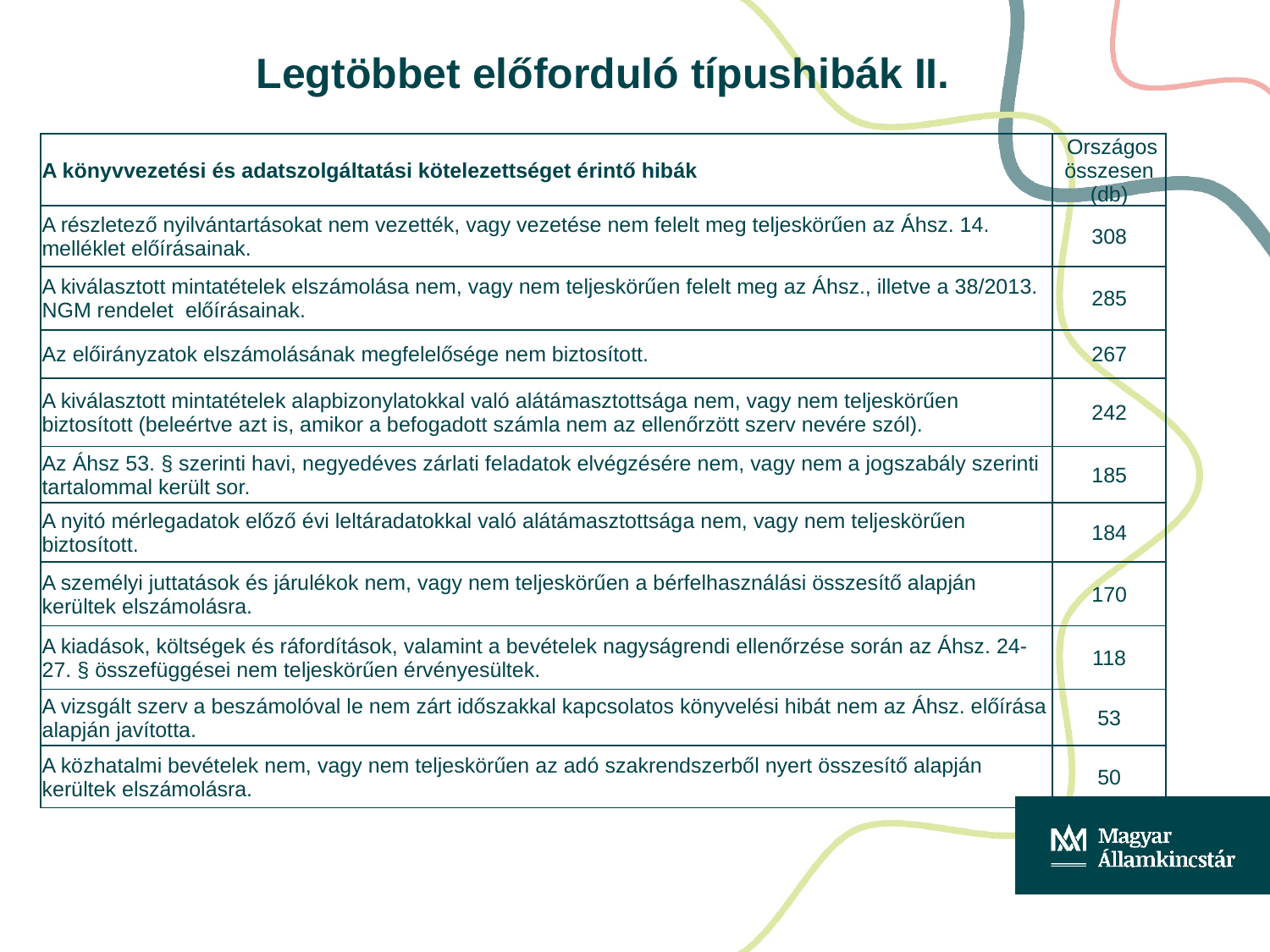

# Legtöbbet előforduló típushibák II.
| A könyvvezetési és adatszolgáltatási kötelezettséget érintő hibák | Országos összesen (db) |
| --- | --- |
| A részletező nyilvántartásokat nem vezették, vagy vezetése nem felelt meg teljeskörűen az Áhsz. 14. melléklet előírásainak. | 308 |
| A kiválasztott mintatételek elszámolása nem, vagy nem teljeskörűen felelt meg az Áhsz., illetve a 38/2013. NGM rendelet előírásainak. | 285 |
| Az előirányzatok elszámolásának megfelelősége nem biztosított. | 267 |
| A kiválasztott mintatételek alapbizonylatokkal való alátámasztottsága nem, vagy nem teljeskörűen biztosított (beleértve azt is, amikor a befogadott számla nem az ellenőrzött szerv nevére szól). | 242 |
| Az Áhsz 53. § szerinti havi, negyedéves zárlati feladatok elvégzésére nem, vagy nem a jogszabály szerinti tartalommal került sor. | 185 |
| A nyitó mérlegadatok előző évi leltáradatokkal való alátámasztottsága nem, vagy nem teljeskörűen biztosított. | 184 |
| A személyi juttatások és járulékok nem, vagy nem teljeskörűen a bérfelhasználási összesítő alapján kerültek elszámolásra. | 170 |
| A kiadások, költségek és ráfordítások, valamint a bevételek nagyságrendi ellenőrzése során az Áhsz. 24-27. § összefüggései nem teljeskörűen érvényesültek. | 118 |
| A vizsgált szerv a beszámolóval le nem zárt időszakkal kapcsolatos könyvelési hibát nem az Áhsz. előírása alapján javította. | 53 |
| A közhatalmi bevételek nem, vagy nem teljeskörűen az adó szakrendszerből nyert összesítő alapján kerültek elszámolásra. | 50 |